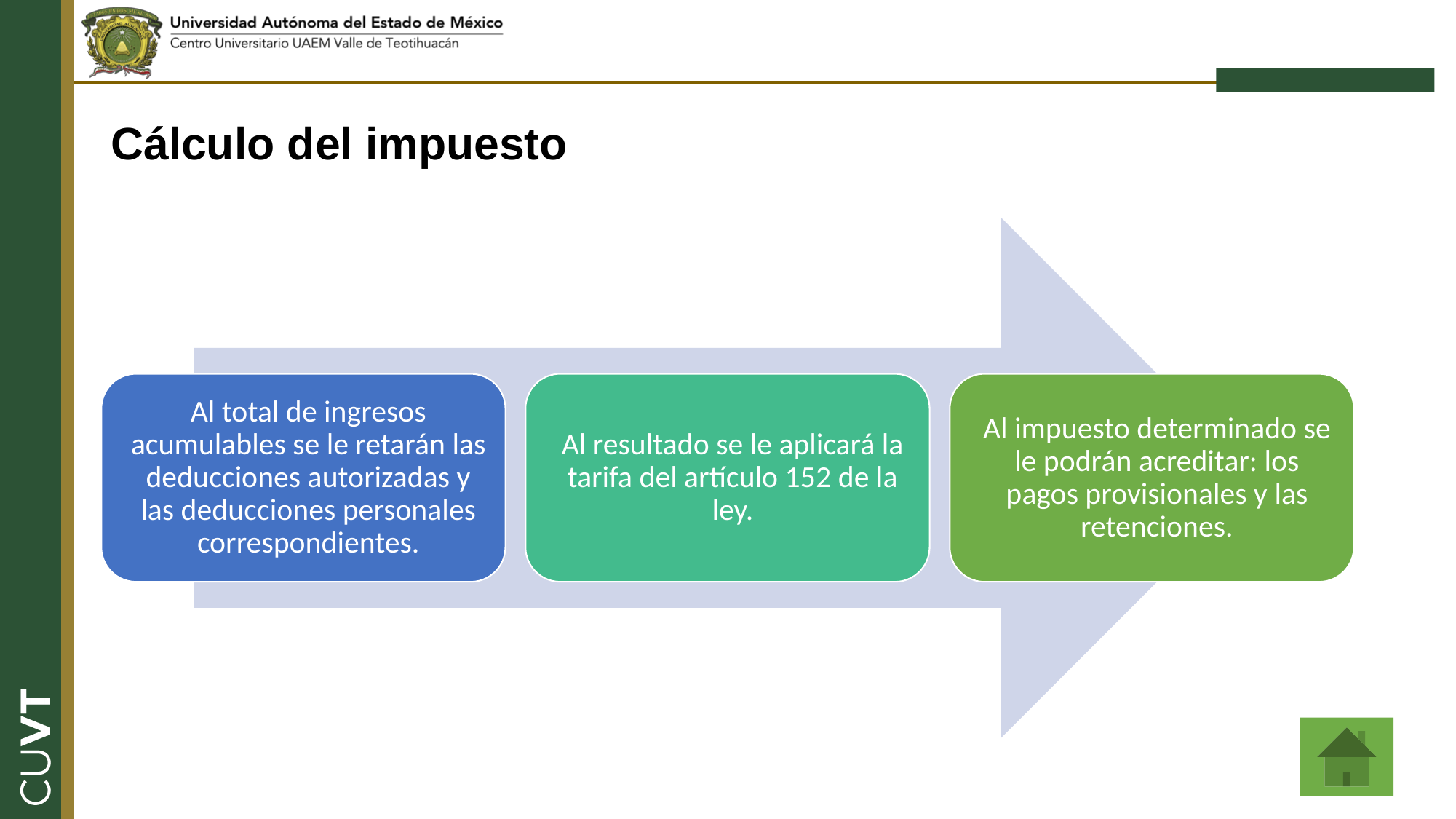

# Cálculo del impuesto
Al total de ingresos acumulables se le retarán las deducciones autorizadas y las deducciones personales correspondientes.
Al resultado se le aplicará la tarifa del artículo 152 de la ley.
Al impuesto determinado se le podrán acreditar: los pagos provisionales y las retenciones.